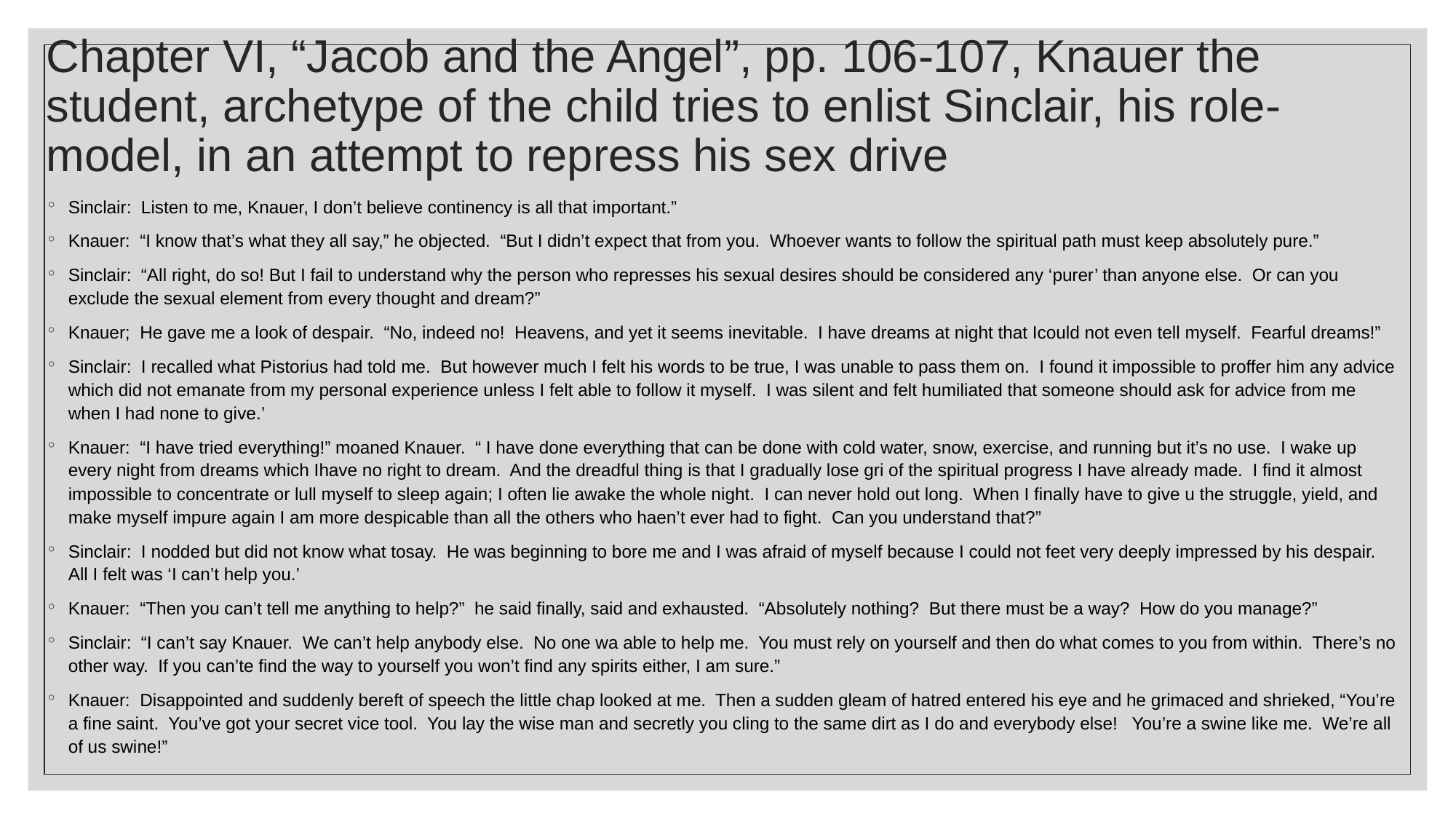

# Chapter VI, “Jacob and the Angel”, pp. 106-107, Knauer the student, archetype of the child tries to enlist Sinclair, his role-model, in an attempt to repress his sex drive
Sinclair:  Listen to me, Knauer, I don’t believe continency is all that important.”
Knauer:  “I know that’s what they all say,” he objected.  “But I didn’t expect that from you.  Whoever wants to follow the spiritual path must keep absolutely pure.”
Sinclair:  “All right, do so! But I fail to understand why the person who represses his sexual desires should be considered any ‘purer’ than anyone else.  Or can you exclude the sexual element from every thought and dream?”
Knauer;  He gave me a look of despair.  “No, indeed no!  Heavens, and yet it seems inevitable.  I have dreams at night that Icould not even tell myself.  Fearful dreams!”
Sinclair:  I recalled what Pistorius had told me.  But however much I felt his words to be true, I was unable to pass them on.  I found it impossible to proffer him any advice which did not emanate from my personal experience unless I felt able to follow it myself.  I was silent and felt humiliated that someone should ask for advice from me when I had none to give.’
Knauer:  “I have tried everything!” moaned Knauer.  “ I have done everything that can be done with cold water, snow, exercise, and running but it’s no use.  I wake up every night from dreams which Ihave no right to dream.  And the dreadful thing is that I gradually lose gri of the spiritual progress I have already made.  I find it almost impossible to concentrate or lull myself to sleep again; I often lie awake the whole night.  I can never hold out long.  When I finally have to give u the struggle, yield, and make myself impure again I am more despicable than all the others who haen’t ever had to fight.  Can you understand that?”
Sinclair:  I nodded but did not know what tosay.  He was beginning to bore me and I was afraid of myself because I could not feet very deeply impressed by his despair.  All I felt was ‘I can’t help you.’
Knauer:  “Then you can’t tell me anything to help?”  he said finally, said and exhausted.  “Absolutely nothing?  But there must be a way?  How do you manage?”
Sinclair:  “I can’t say Knauer.  We can’t help anybody else.  No one wa able to help me.  You must rely on yourself and then do what comes to you from within.  There’s no other way.  If you can’te find the way to yourself you won’t find any spirits either, I am sure.”
Knauer:  Disappointed and suddenly bereft of speech the little chap looked at me.  Then a sudden gleam of hatred entered his eye and he grimaced and shrieked, “You’re a fine saint.  You’ve got your secret vice tool.  You lay the wise man and secretly you cling to the same dirt as I do and everybody else!   You’re a swine like me.  We’re all of us swine!”